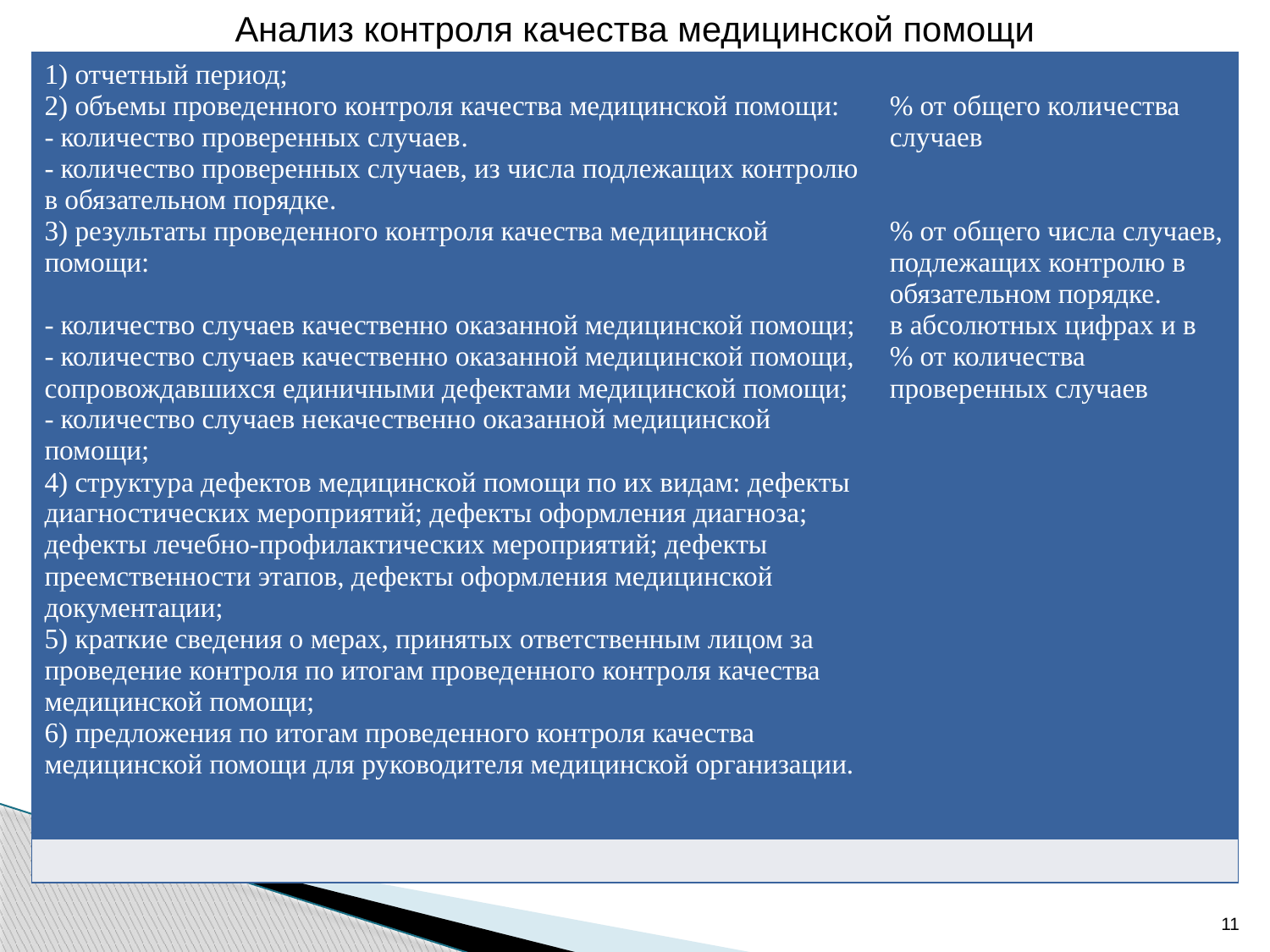

Анализ контроля качества медицинской помощи
| 1) отчетный период; 2) объемы проведенного контроля качества медицинской помощи: - количество проверенных случаев. - количество проверенных случаев, из числа подлежащих контролю в обязательном порядке. 3) результаты проведенного контроля качества медицинской помощи: - количество случаев качественно оказанной медицинской помощи; - количество случаев качественно оказанной медицинской помощи, сопровождавшихся единичными дефектами медицинской помощи; - количество случаев некачественно оказанной медицинской помощи; 4) структура дефектов медицинской помощи по их видам: дефекты диагностических мероприятий; дефекты оформления диагноза; дефекты лечебно-профилактических мероприятий; дефекты преемственности этапов, дефекты оформления медицинской документации; 5) краткие сведения о мерах, принятых ответственным лицом за проведение контроля по итогам проведенного контроля качества медицинской помощи; 6) предложения по итогам проведенного контроля качества медицинской помощи для руководителя медицинской организации. | % от общего количества случаев % от общего числа случаев, подлежащих контролю в обязательном порядке. в абсолютных цифрах и в % от количества проверенных случаев |
| --- | --- |
|  |  |
11